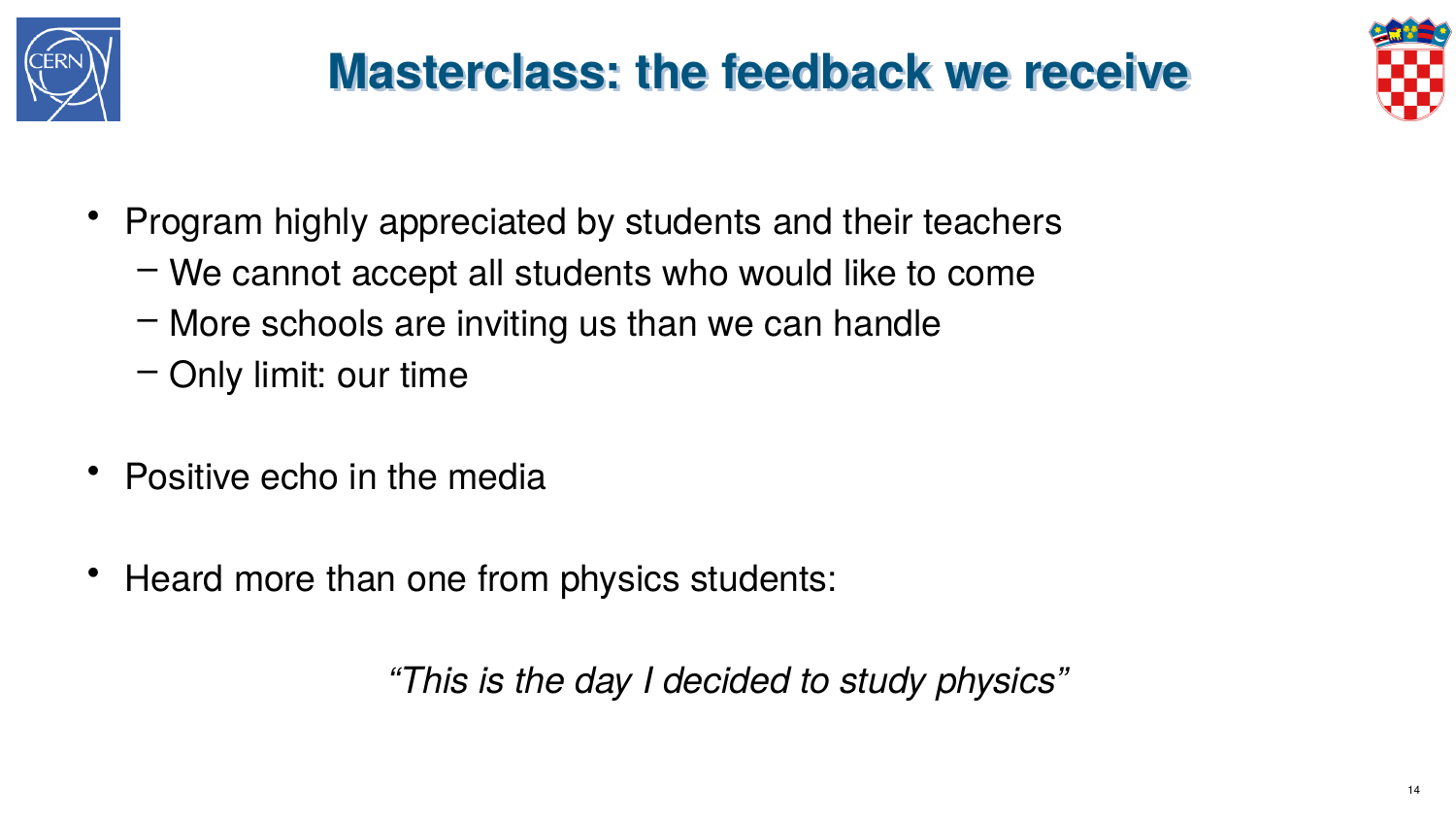

# Masterclass: the feedback we receive
Program highly appreciated by students and their teachers
We cannot accept all students who would like to come
More schools are inviting us than we can handle
Only limit: our time

Positive echo in the media

Heard more than one from physics students:

“This is the day I decided to study physics”
14